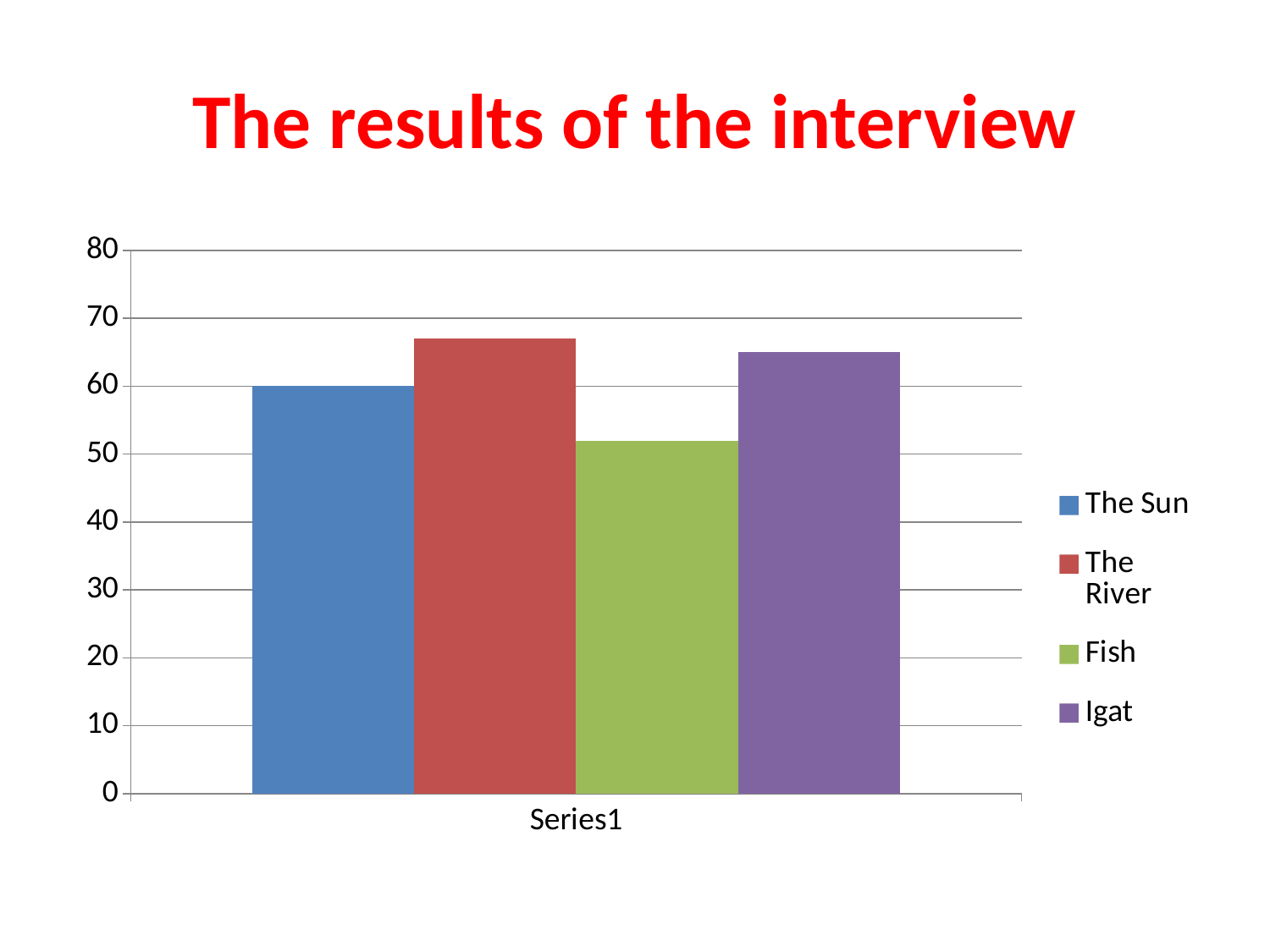

# The results of the interview

### Chart

| Category | The Sun | The River | Fish | Igat |
|---|---|---|---|---|
|  | 60.0 | 67.0 | 52.0 | 65.0 |